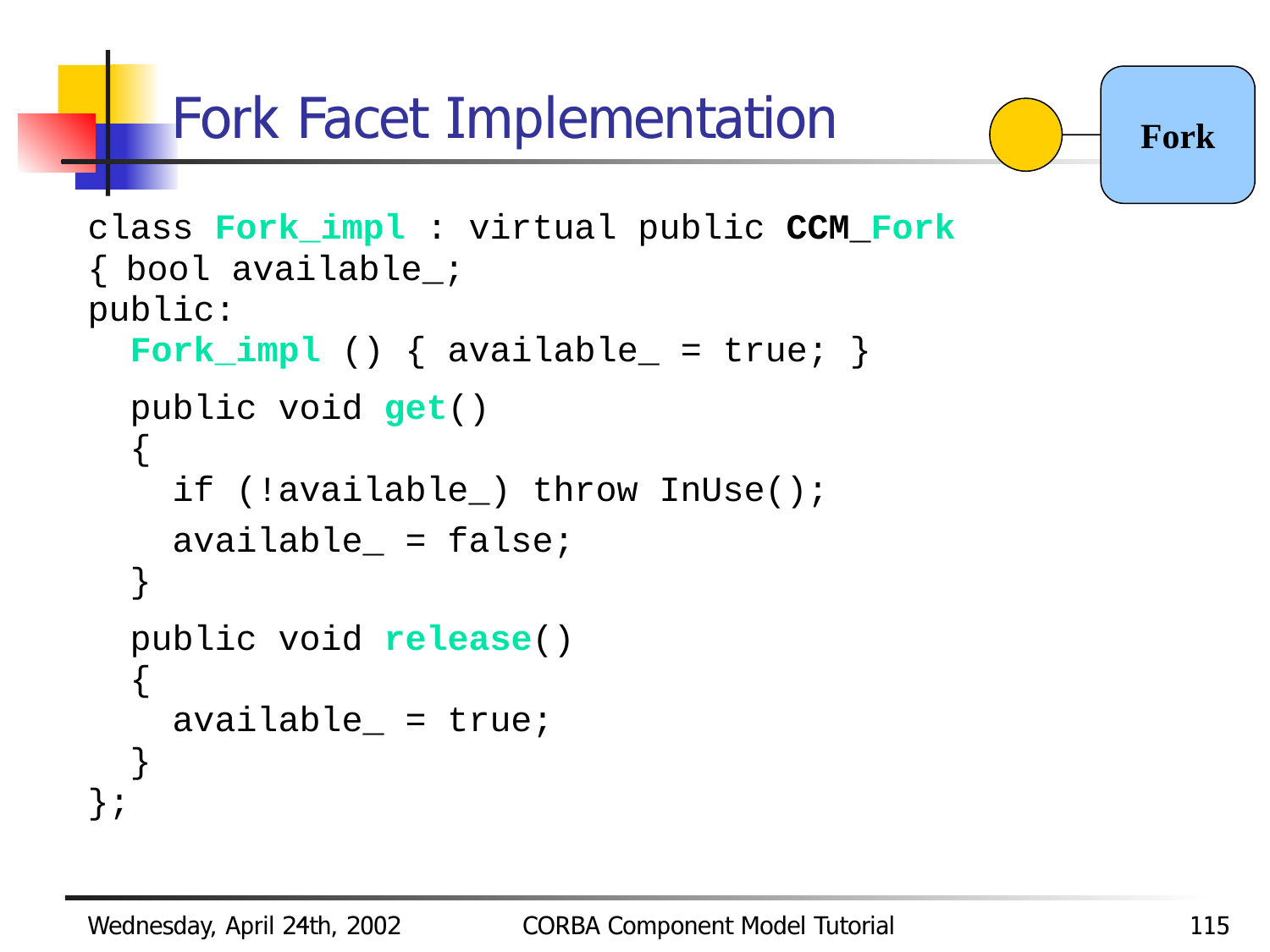

# Fork Facet Implementation
Fork

class Fork_impl : virtual public CCM_Fork
{  bool available_;
public:
  Fork_impl () { available_ = true; }

  public void get()
  {
    if (!available_) throw InUse();

    available_ = false;
  }

  public void release()
  {
    available_ = true;
  }
};
Wednesday, April 24th, 2002
CORBA Component Model Tutorial
115